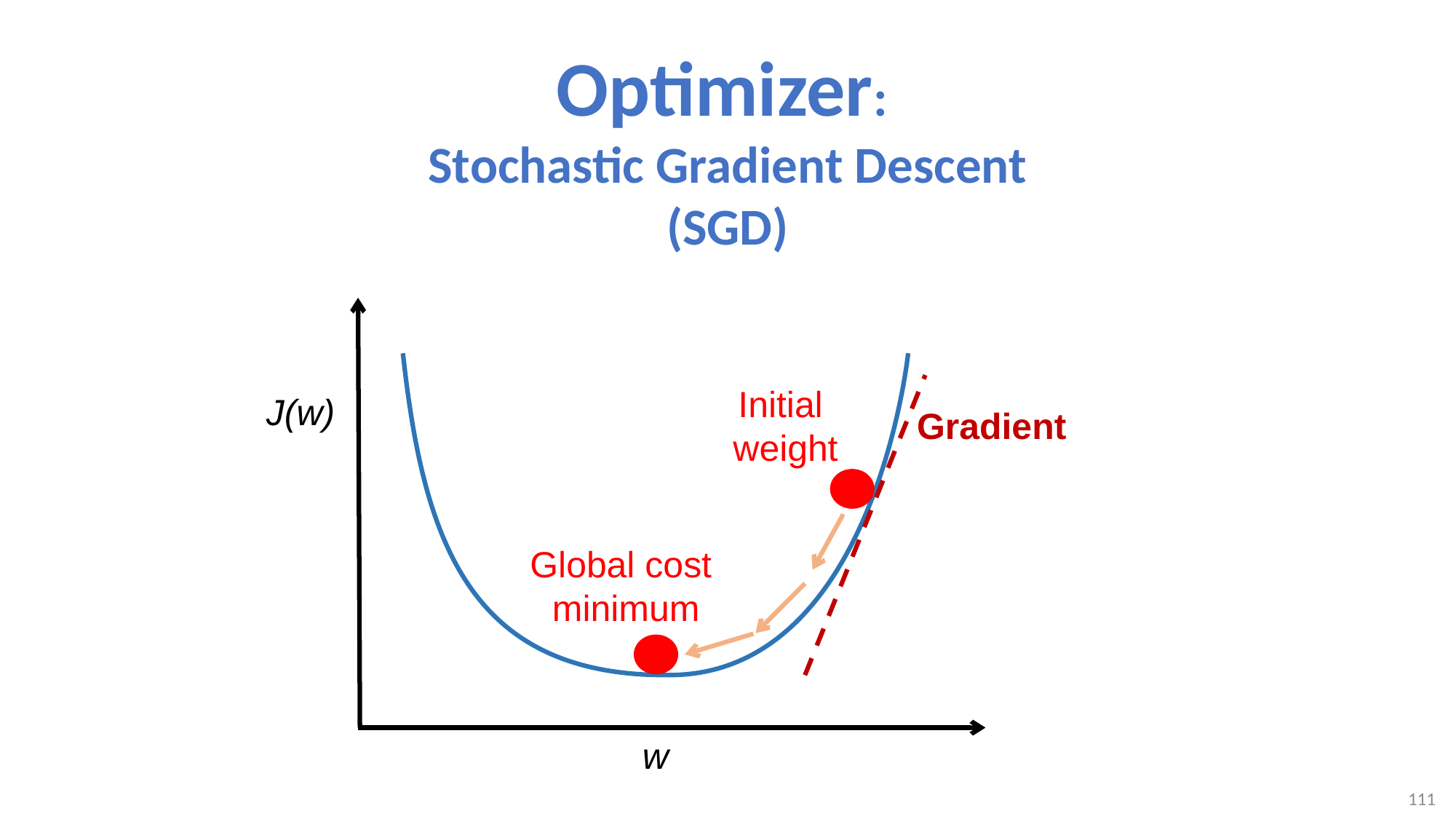

# Optimizer: Stochastic Gradient Descent (SGD)

Initial
weight
J(w)
Gradient

Global cost
minimum

w
111